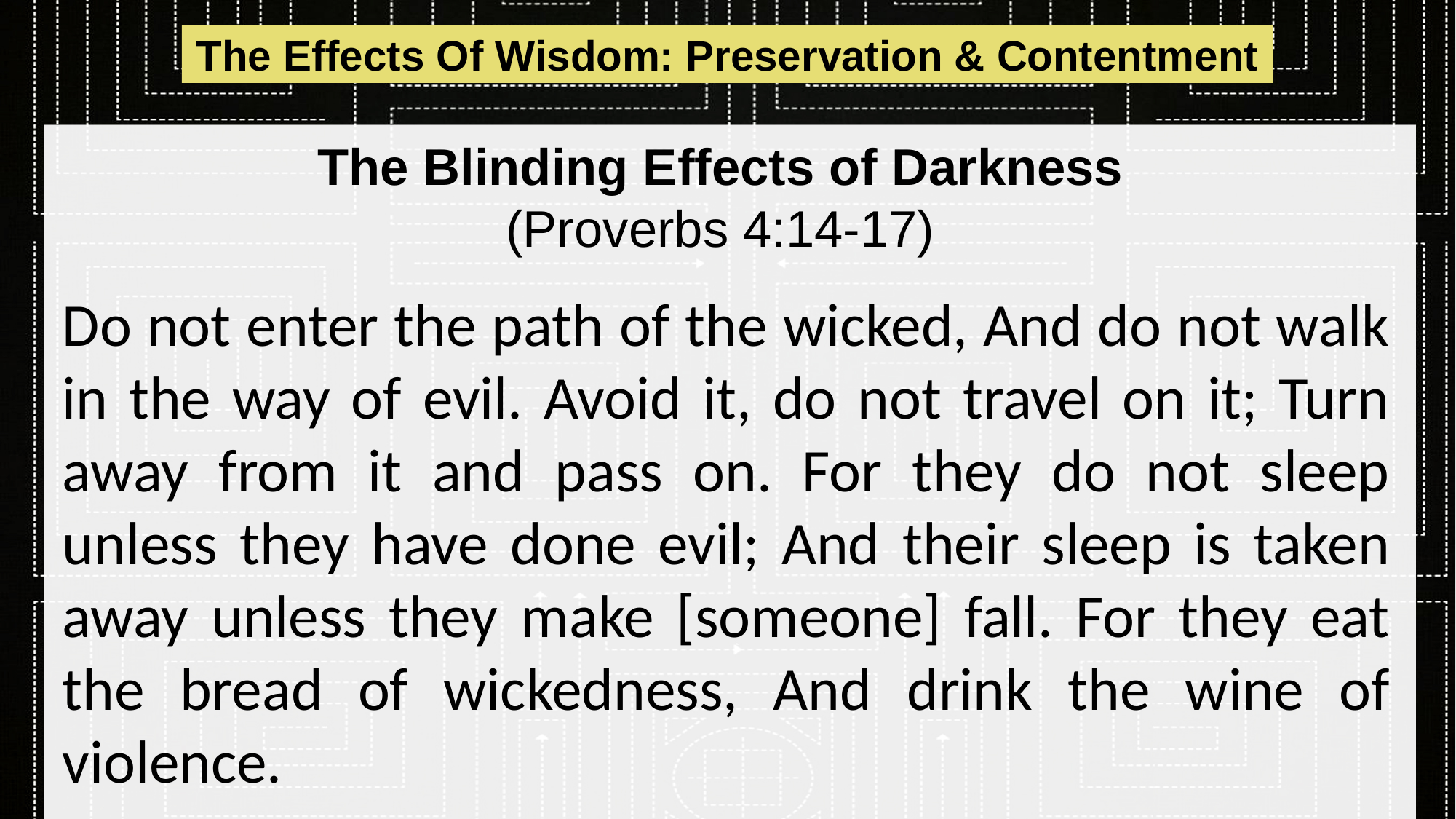

The Effects Of Wisdom: Preservation & Contentment
# The Blinding Effects of Darkness (Proverbs 4:14-17)
Do not enter the path of the wicked, And do not walk in the way of evil. Avoid it, do not travel on it; Turn away from it and pass on. For they do not sleep unless they have done evil; And their sleep is taken away unless they make [someone] fall. For they eat the bread of wickedness, And drink the wine of violence.